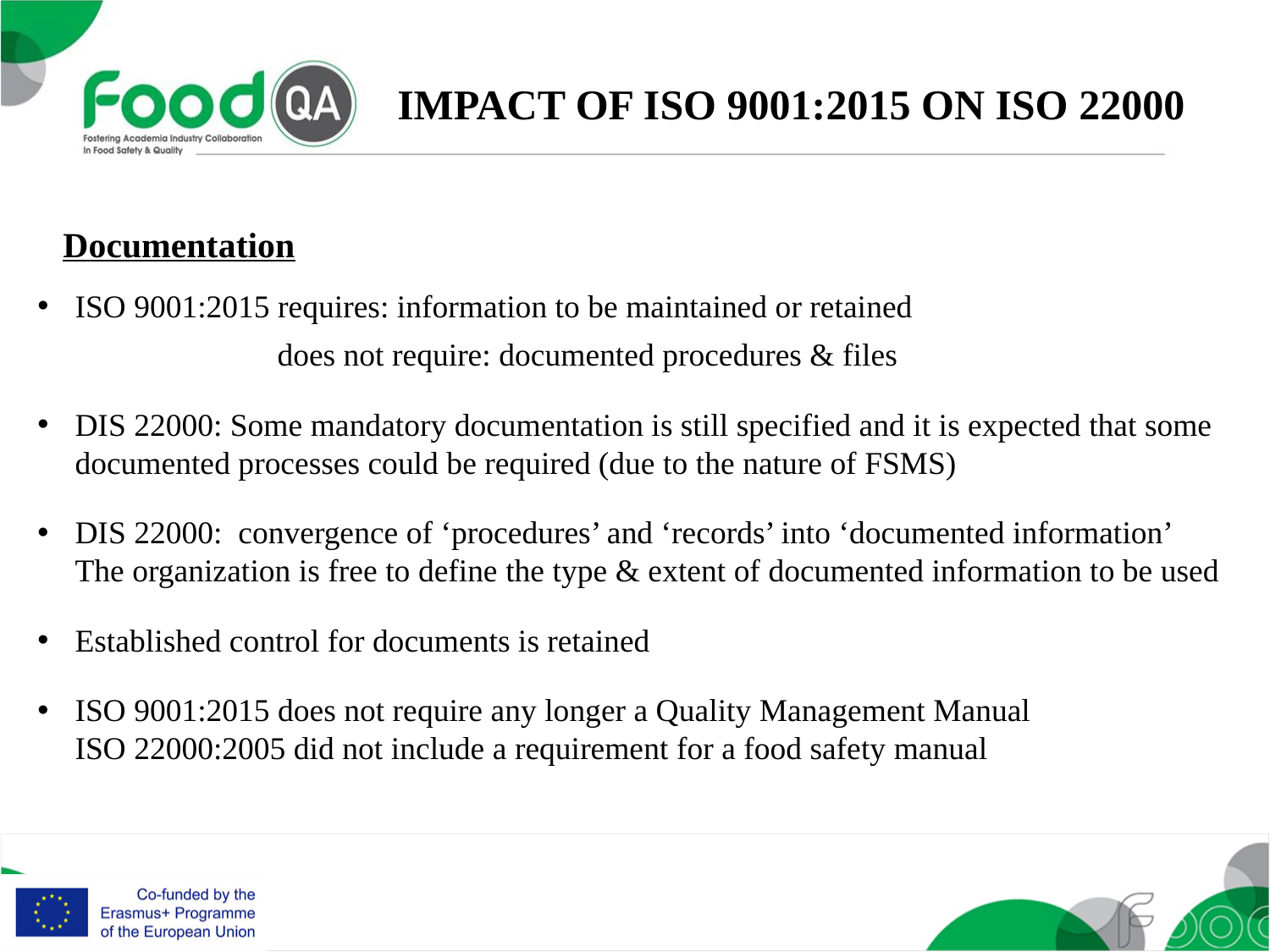

IMPACT OF ISO 9001:2015 ON ISO 22000
Documentation
ISO 9001:2015 requires: information to be maintained or retained
	              does not require: documented procedures & files
DIS 22000: Some mandatory documentation is still specified and it is expected that some documented processes could be required (due to the nature of FSMS)
DIS 22000:  convergence of ‘procedures’ and ‘records’ into ‘documented information’     The organization is free to define the type & extent of documented information to be used
Established control for documents is retained
ISO 9001:2015 does not require any longer a Quality Management Manual
ISO 22000:2005 did not include a requirement for a food safety manual